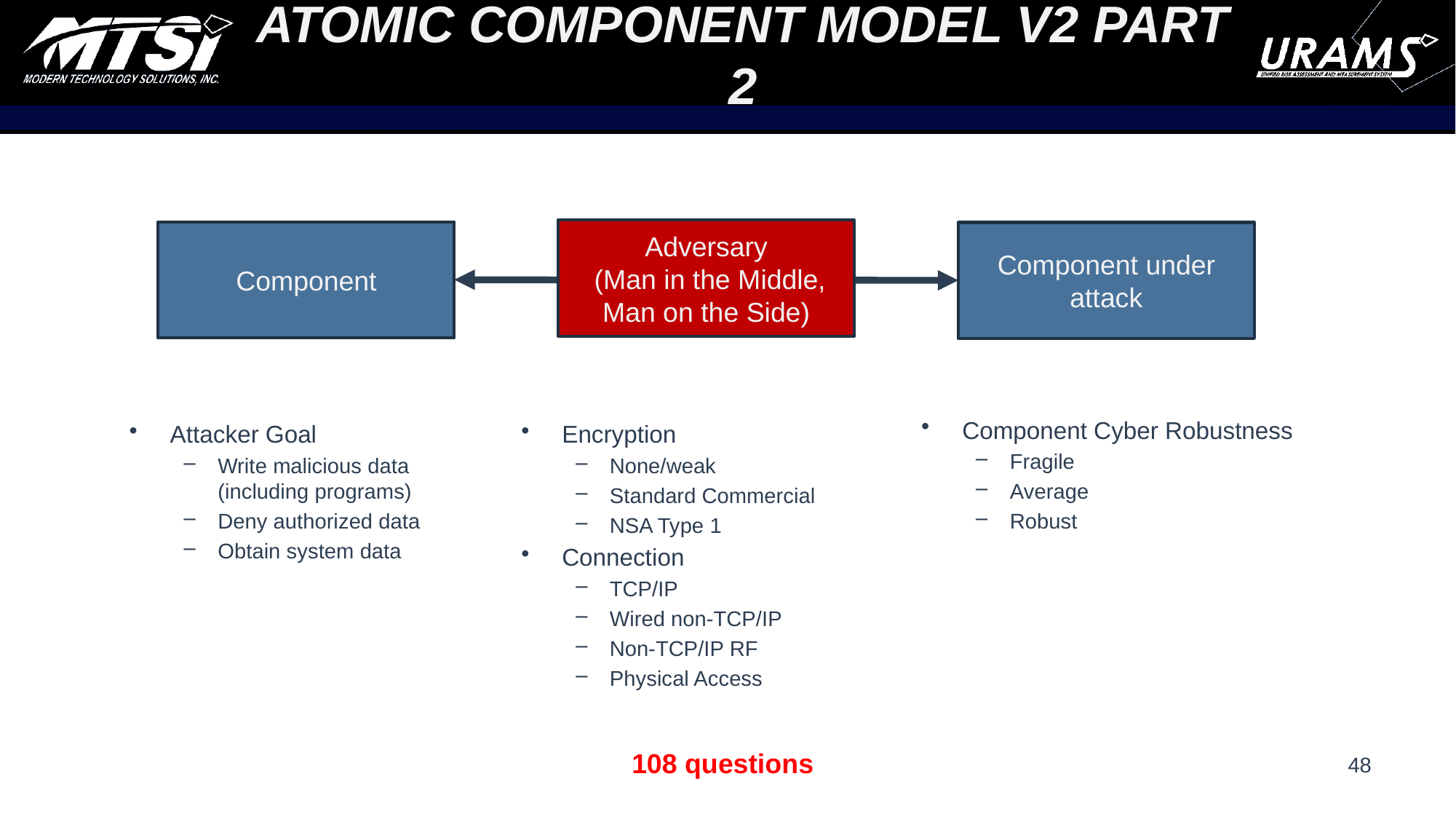

# Atomic Component Model v2 part 2
Adversary
 (Man in the Middle, Man on the Side)
Component
Component under attack
Component Cyber Robustness
Fragile
Average
Robust
Attacker Goal
Write malicious data (including programs)
Deny authorized data
Obtain system data
Encryption
None/weak
Standard Commercial
NSA Type 1
Connection
TCP/IP
Wired non-TCP/IP
Non-TCP/IP RF
Physical Access

108 questions
48